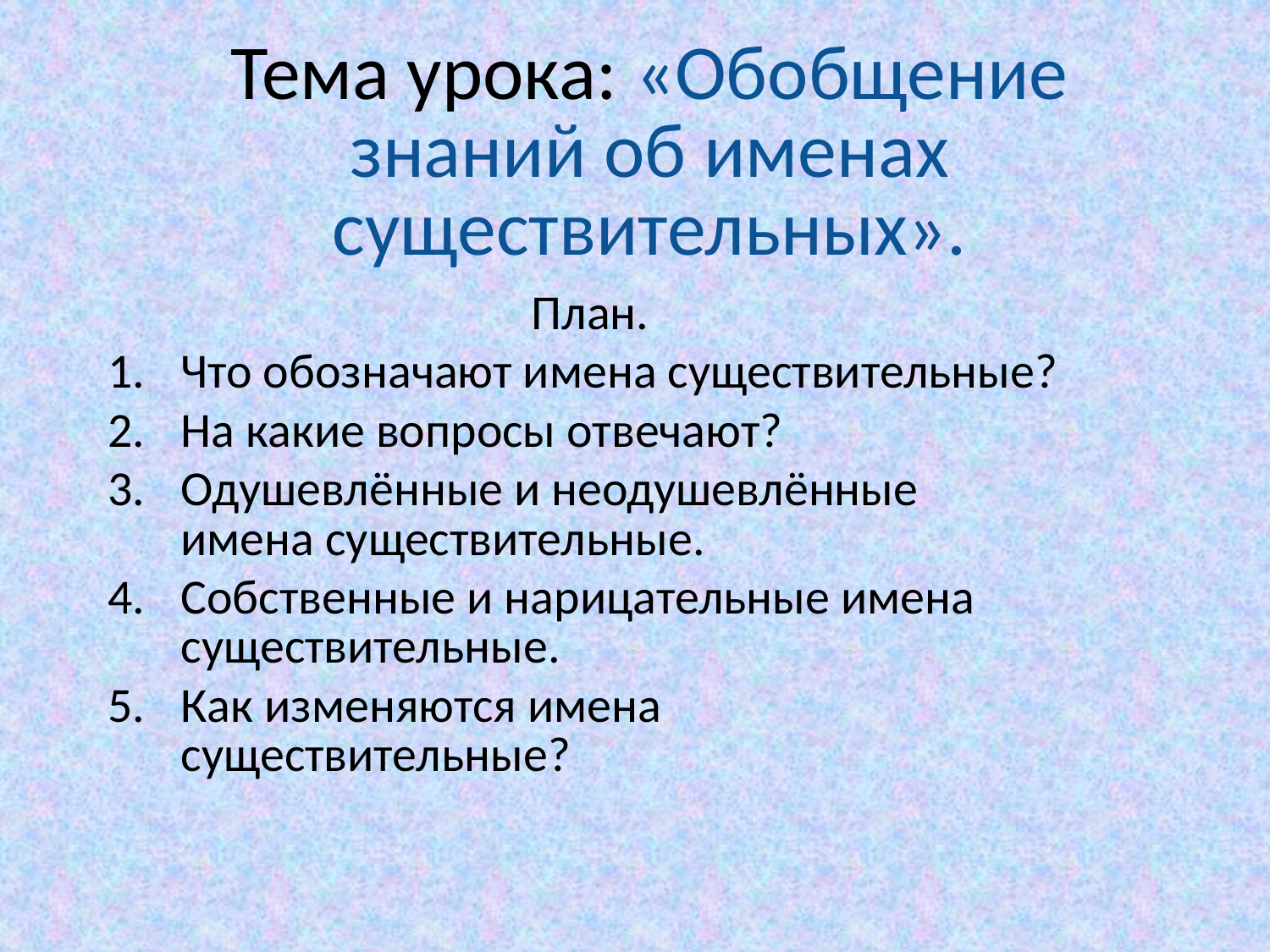

# Тема урока: «Обобщение знаний об именах существительных».
 План.
Что обозначают имена существительные?
На какие вопросы отвечают?
Одушевлённые и неодушевлённые имена существительные.
Собственные и нарицательные имена существительные.
Как изменяются имена существительные?